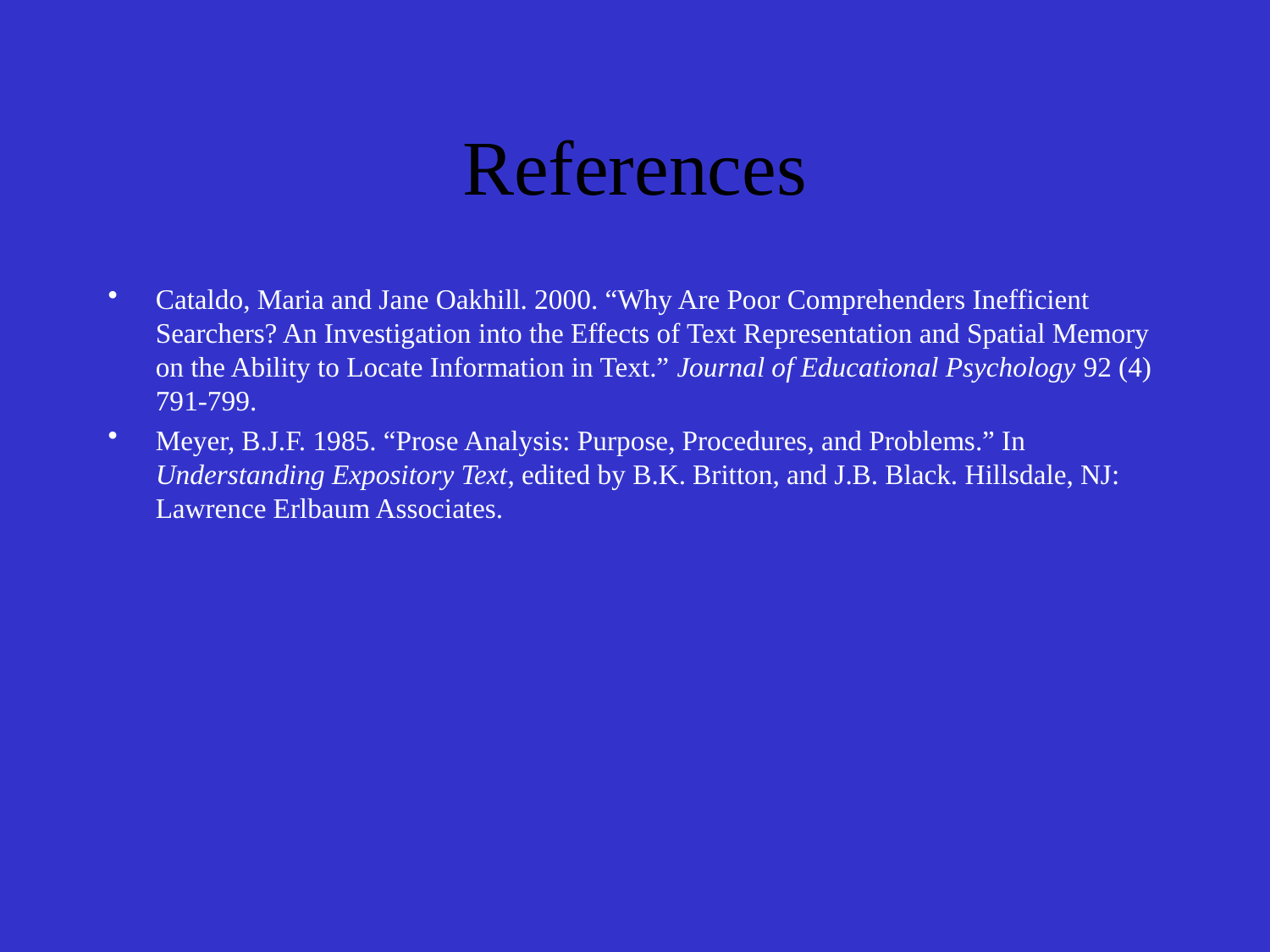

# References
Cataldo, Maria and Jane Oakhill. 2000. “Why Are Poor Comprehenders Inefficient Searchers? An Investigation into the Effects of Text Representation and Spatial Memory on the Ability to Locate Information in Text.” Journal of Educational Psychology 92 (4) 791-799.
Meyer, B.J.F. 1985. “Prose Analysis: Purpose, Procedures, and Problems.” In Understanding Expository Text, edited by B.K. Britton, and J.B. Black. Hillsdale, NJ: Lawrence Erlbaum Associates.